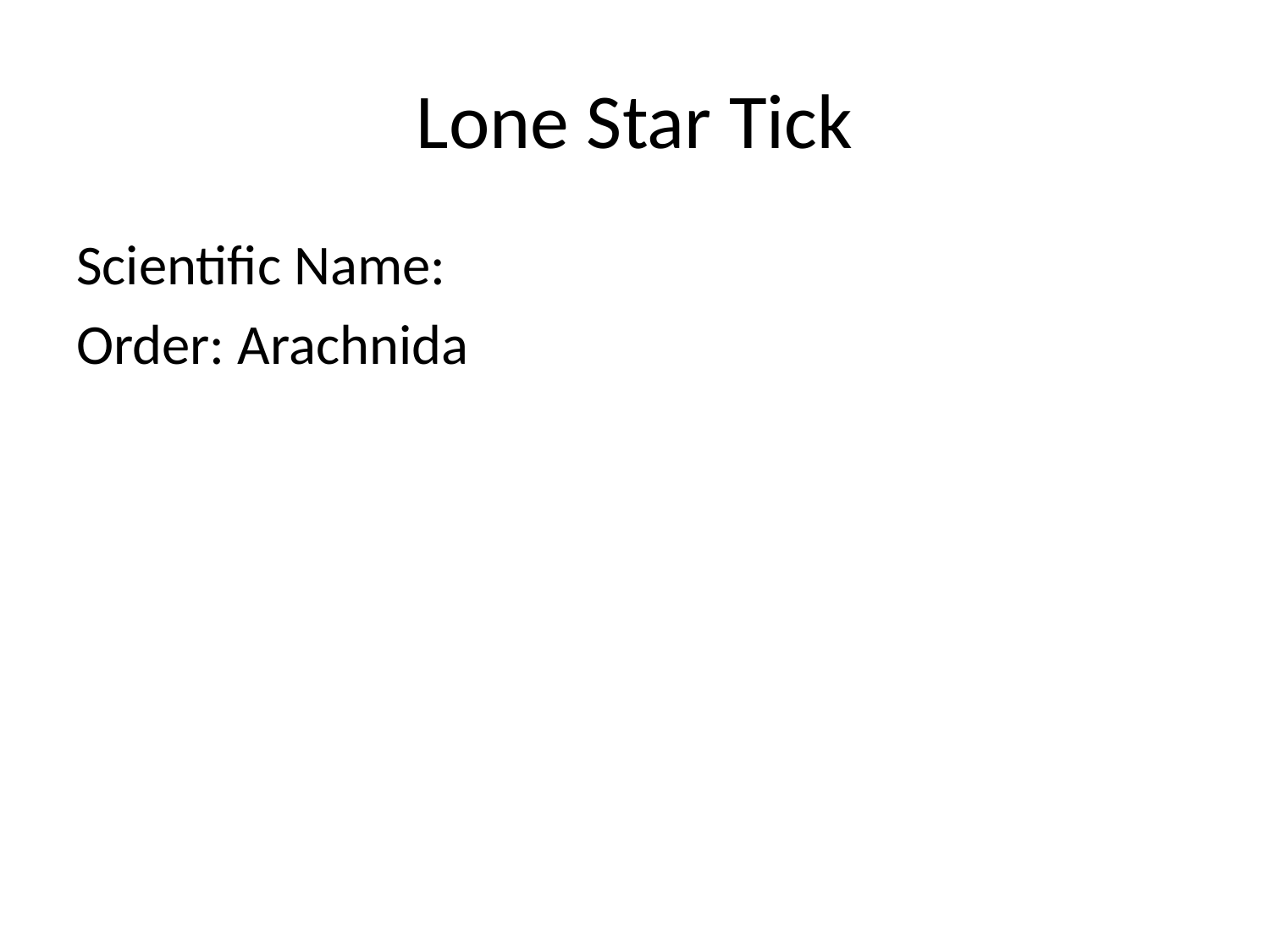

# Lone Star Tick
Scientific Name:
Order: Arachnida